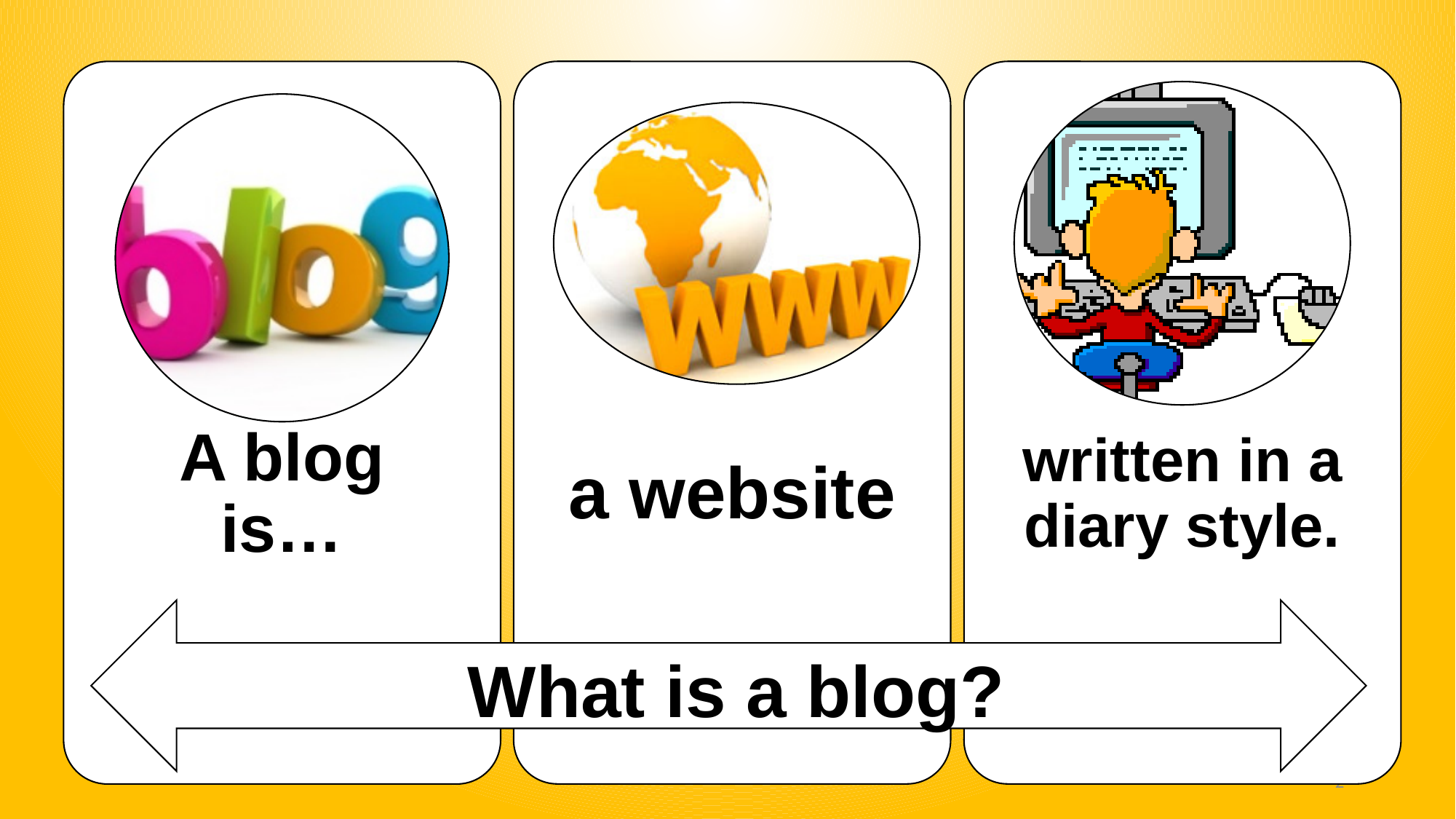

A blog is…
a website
written in a diary style.
What is a blog?
2